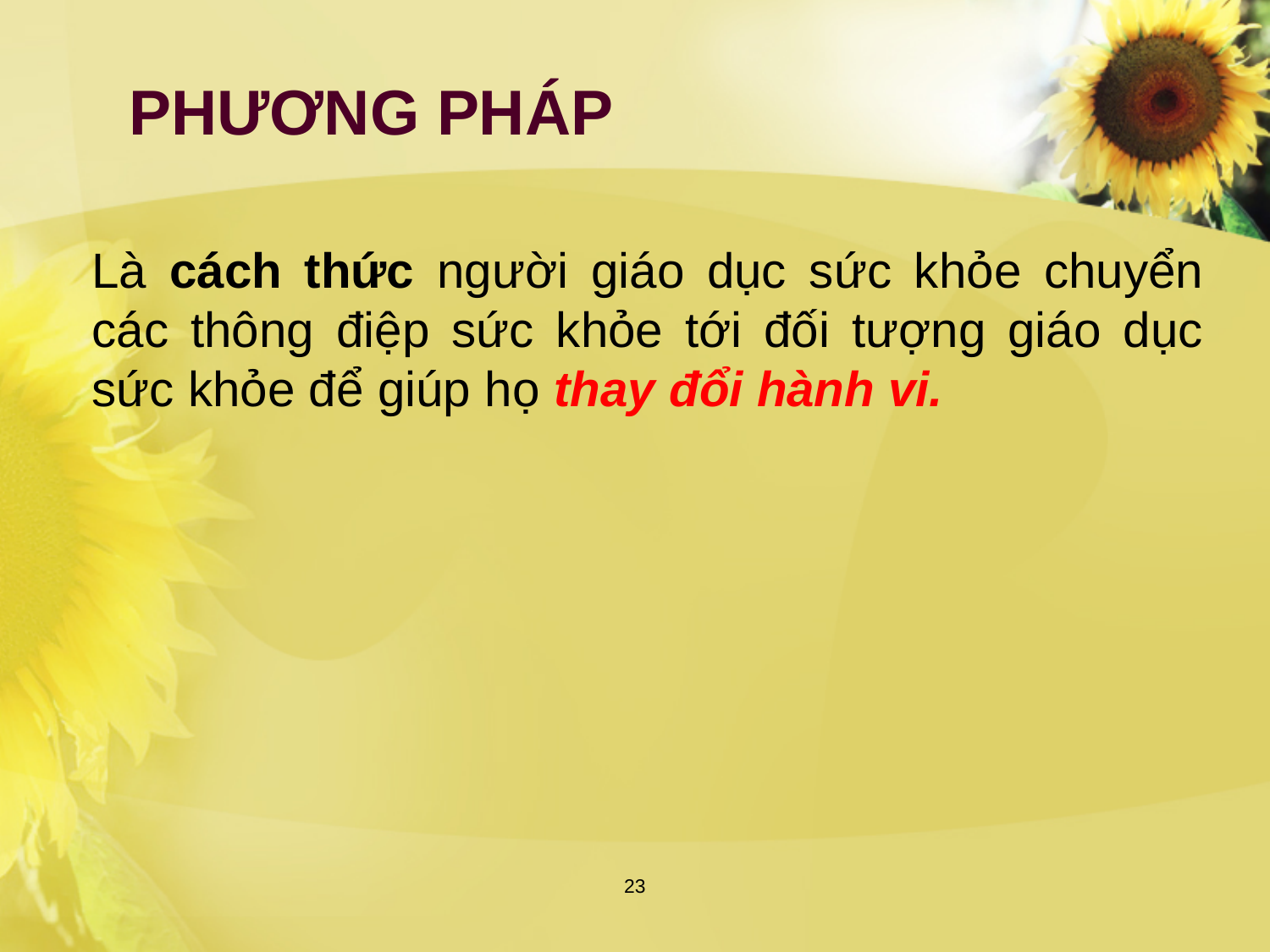

# PHƯƠNG PHÁP
	Là cách thức người giáo dục sức khỏe chuyển các thông điệp sức khỏe tới đối tượng giáo dục sức khỏe để giúp họ thay đổi hành vi.
23